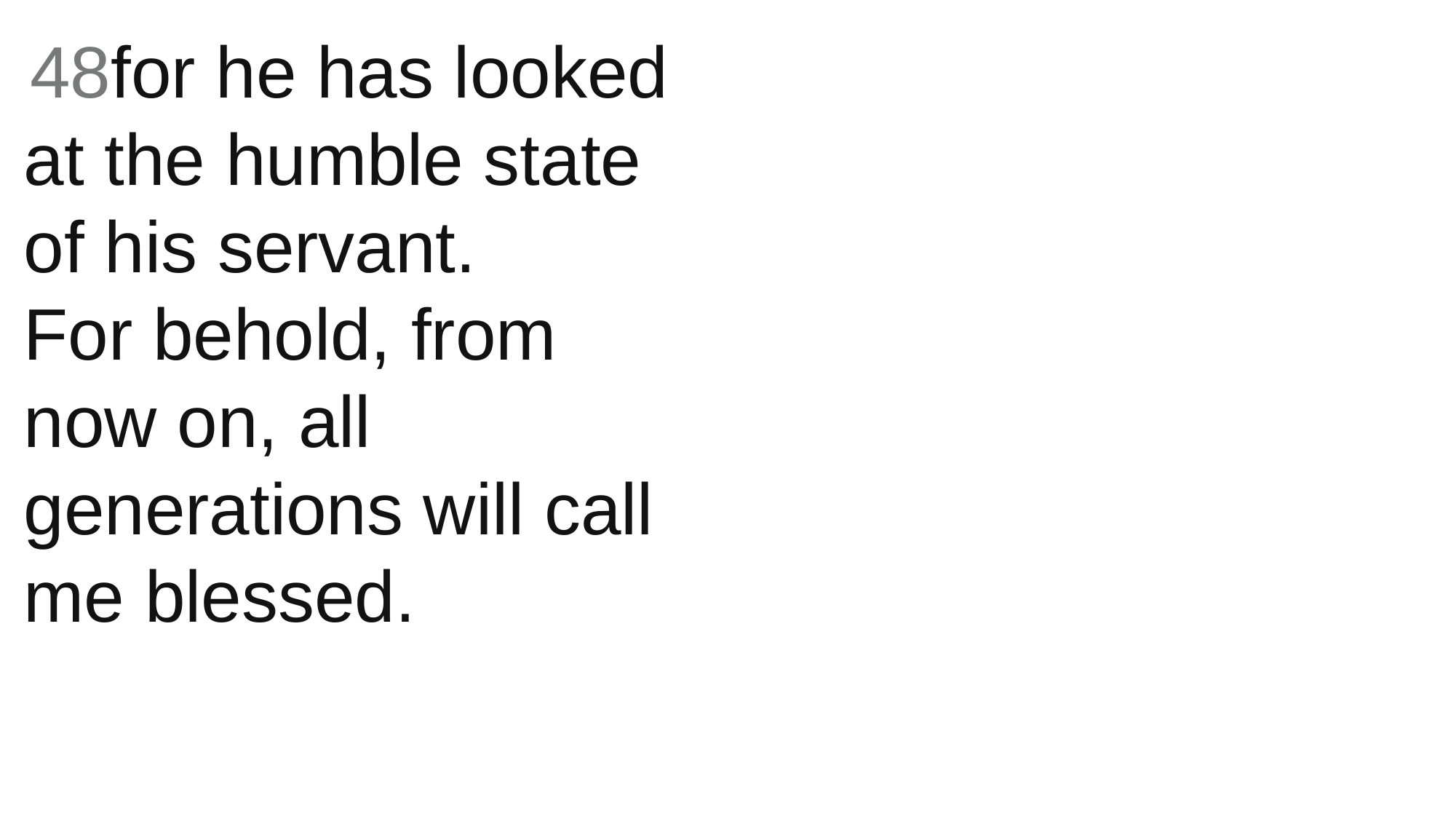

48for he has looked at the humble state of his servant.
For behold, from now on, all generations will call me blessed.